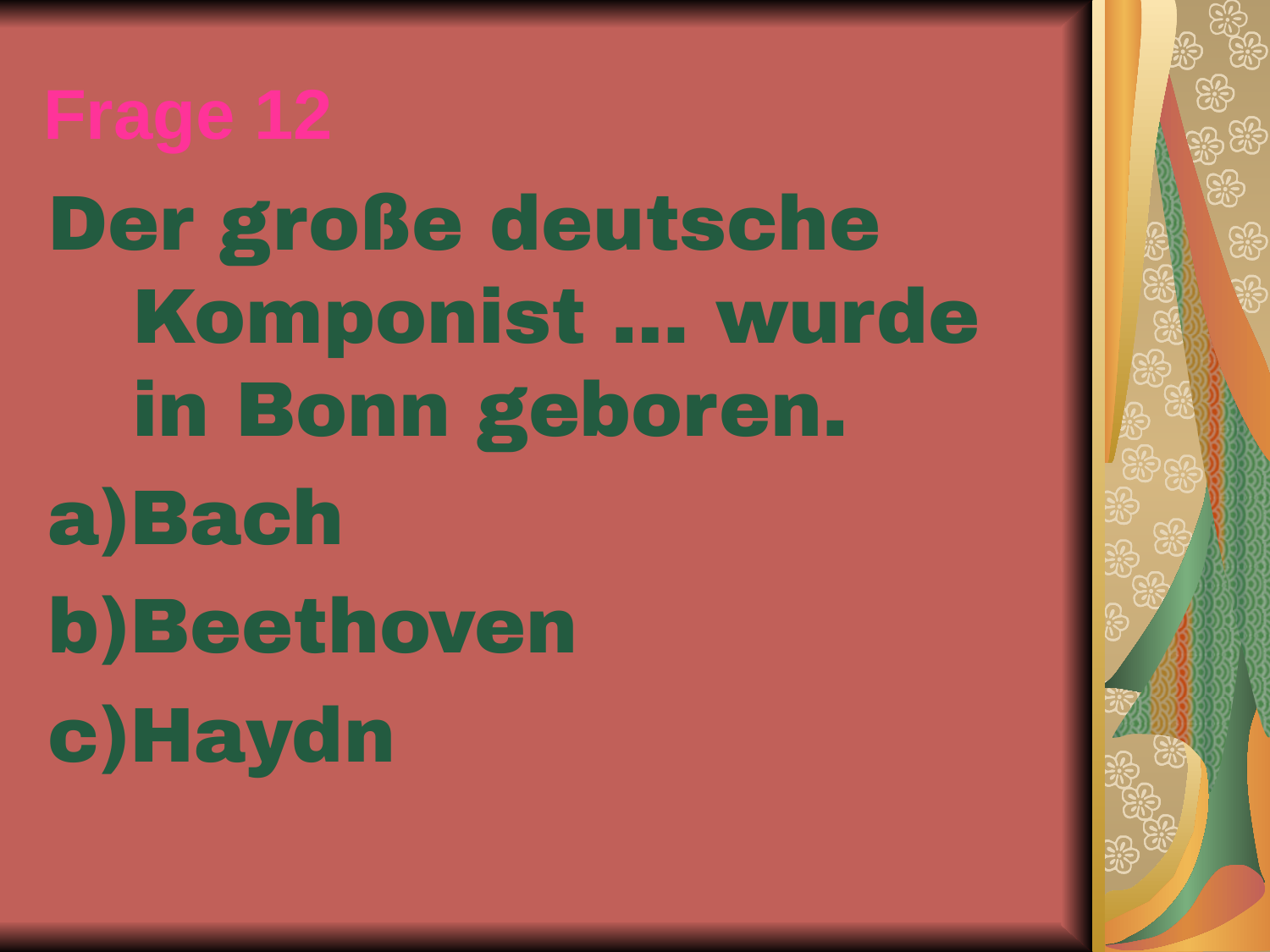

# Frage 12
Der große deutsche Komponist … wurde in Bonn geboren.
a)Bach
b)Beethoven
c)Haydn